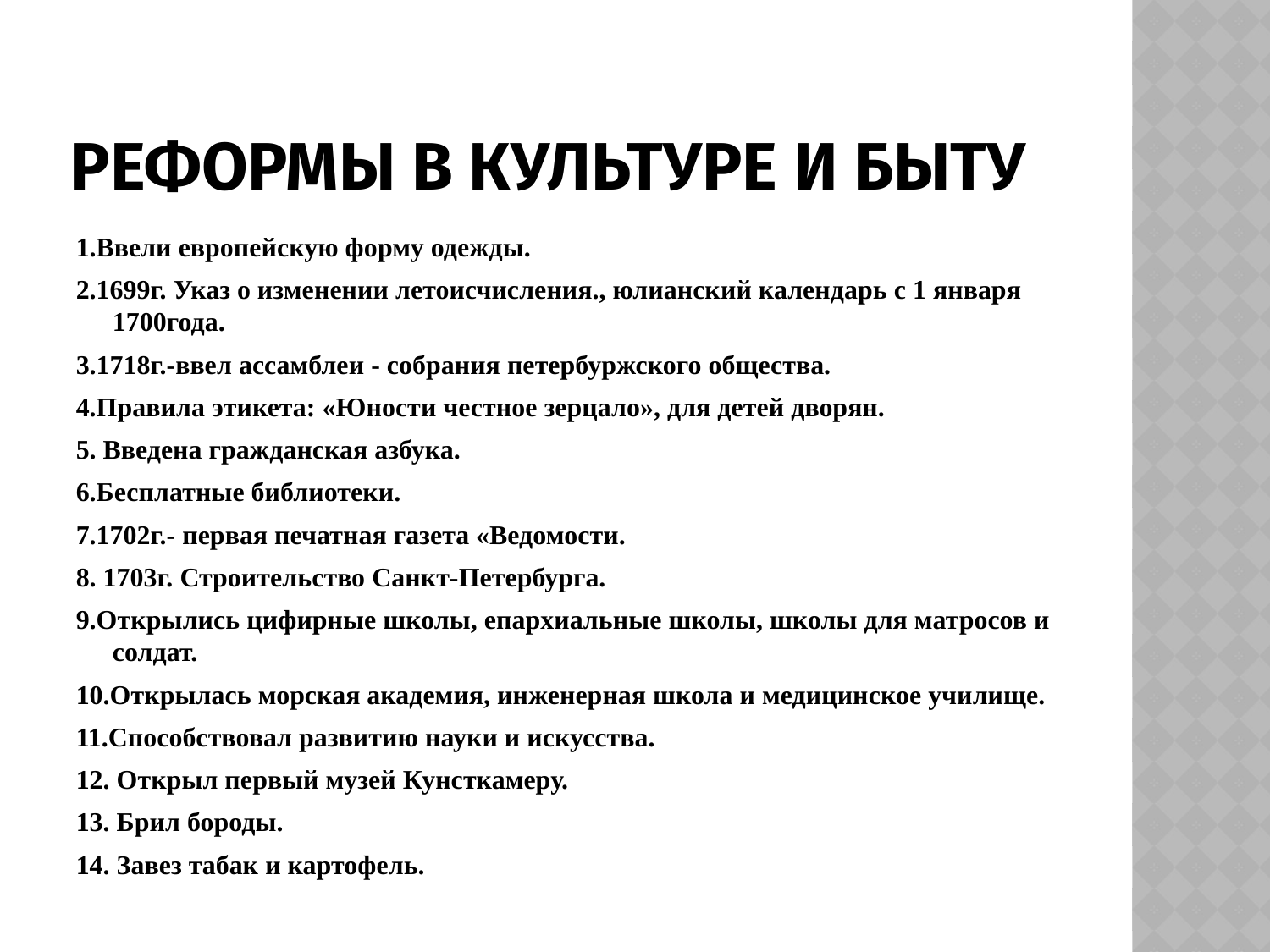

# Реформы в культуре и быту
1.Ввели европейскую форму одежды.
2.1699г. Указ о изменении летоисчисления., юлианский календарь с 1 января 1700года.
3.1718г.-ввел ассамблеи - собрания петербуржского общества.
4.Правила этикета: «Юности честное зерцало», для детей дворян.
5. Введена гражданская азбука.
6.Бесплатные библиотеки.
7.1702г.- первая печатная газета «Ведомости.
8. 1703г. Строительство Санкт-Петербурга.
9.Открылись цифирные школы, епархиальные школы, школы для матросов и солдат.
10.Открылась морская академия, инженерная школа и медицинское училище.
11.Способствовал развитию науки и искусства.
12. Открыл первый музей Кунсткамеру.
13. Брил бороды.
14. Завез табак и картофель.